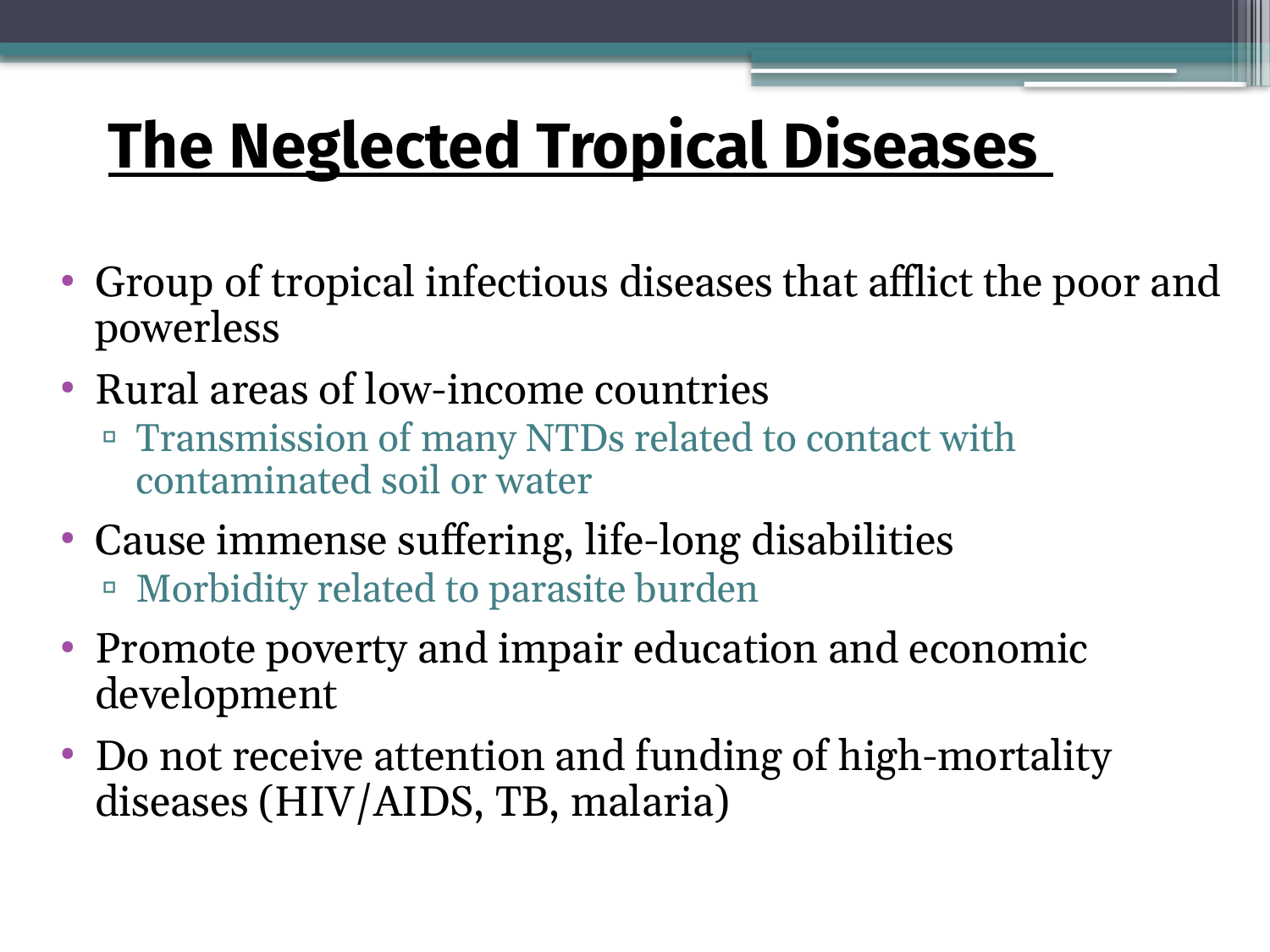

# The Neglected Tropical Diseases
Group of tropical infectious diseases that afflict the poor and powerless
Rural areas of low-income countries
Transmission of many NTDs related to contact with contaminated soil or water
Cause immense suffering, life-long disabilities
Morbidity related to parasite burden
Promote poverty and impair education and economic development
Do not receive attention and funding of high-mortality diseases (HIV/AIDS, TB, malaria)